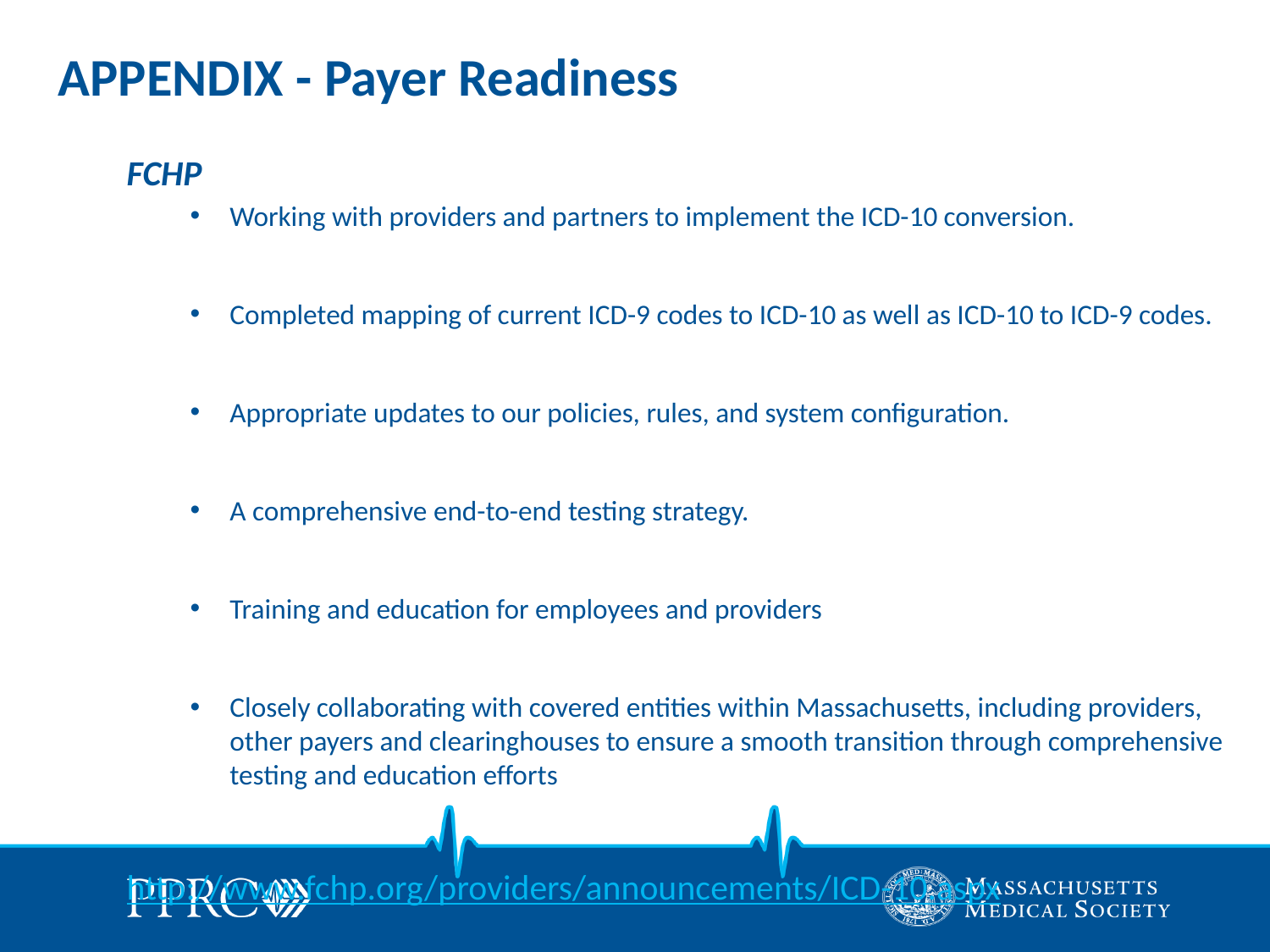

# APPENDIX - Payer Readiness
FCHP
Working with providers and partners to implement the ICD-10 conversion.

Completed mapping of current ICD-9 codes to ICD-10 as well as ICD-10 to ICD-9 codes.

Appropriate updates to our policies, rules, and system configuration.

A comprehensive end-to-end testing strategy.

Training and education for employees and providers

Closely collaborating with covered entities within Massachusetts, including providers, other payers and clearinghouses to ensure a smooth transition through comprehensive testing and education efforts

http://www.fchp.org/providers/announcements/ICD-10.aspx